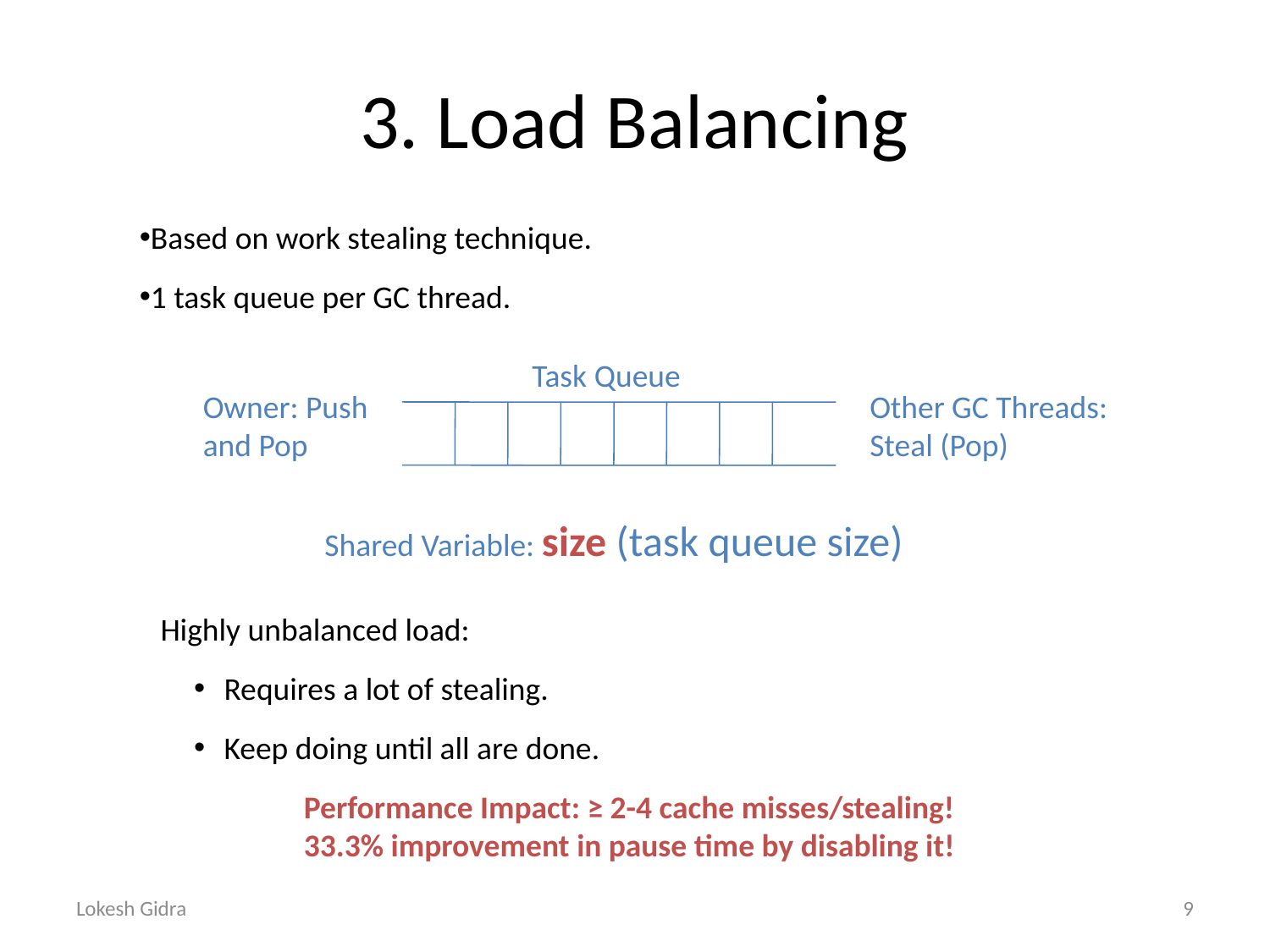

# 3. Load Balancing
Based on work stealing technique.
1 task queue per GC thread.
Task Queue
Owner: Push and Pop
Other GC Threads: Steal (Pop)
Shared Variable: size (task queue size)
Highly unbalanced load:
Requires a lot of stealing.
Keep doing until all are done.
Performance Impact: ≥ 2-4 cache misses/stealing!
33.3% improvement in pause time by disabling it!
Lokesh Gidra
9